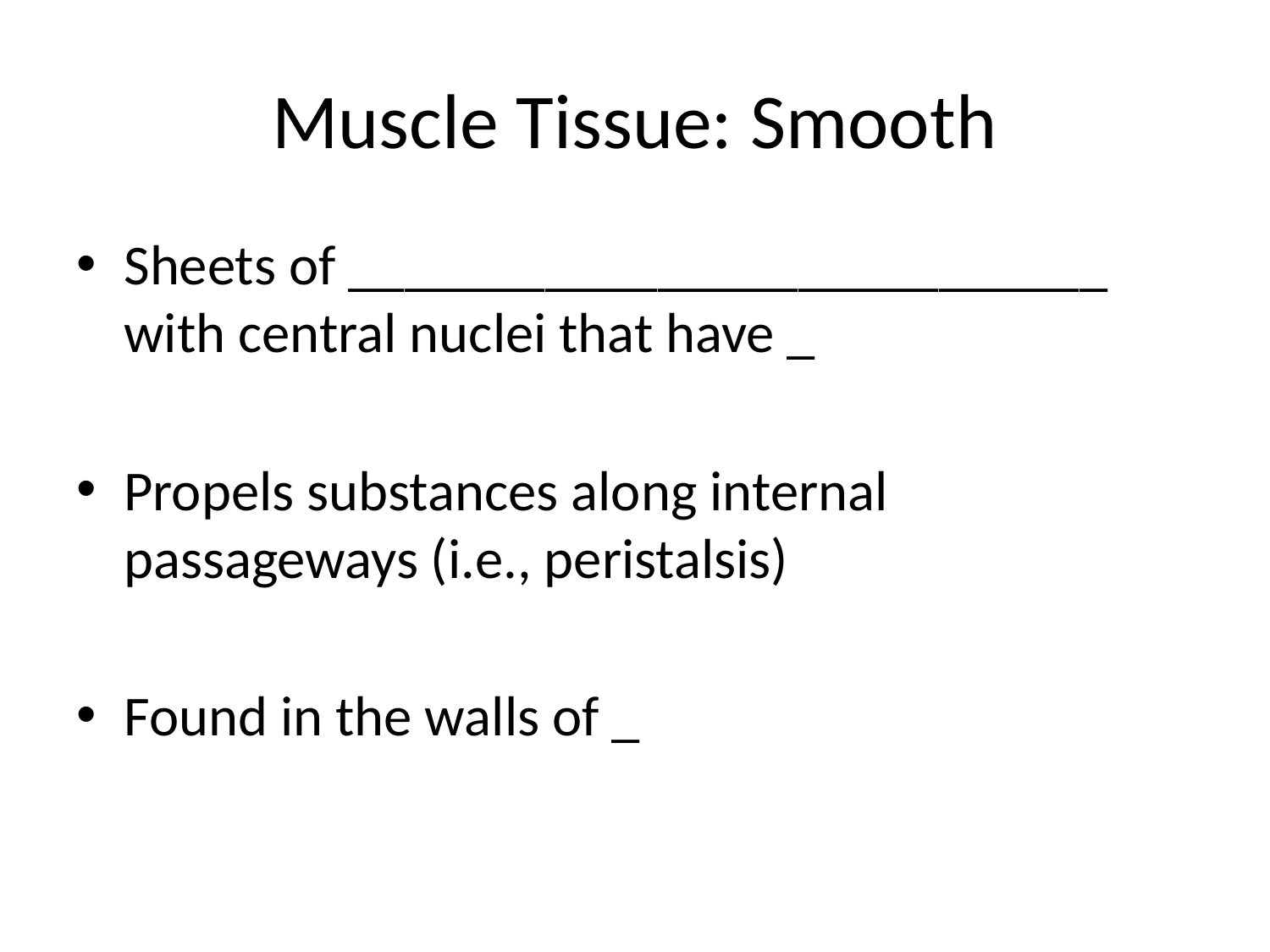

# Muscle Tissue: Smooth
Sheets of ___________________________ with central nuclei that have _

Propels substances along internal passageways (i.e., peristalsis)

Found in the walls of _